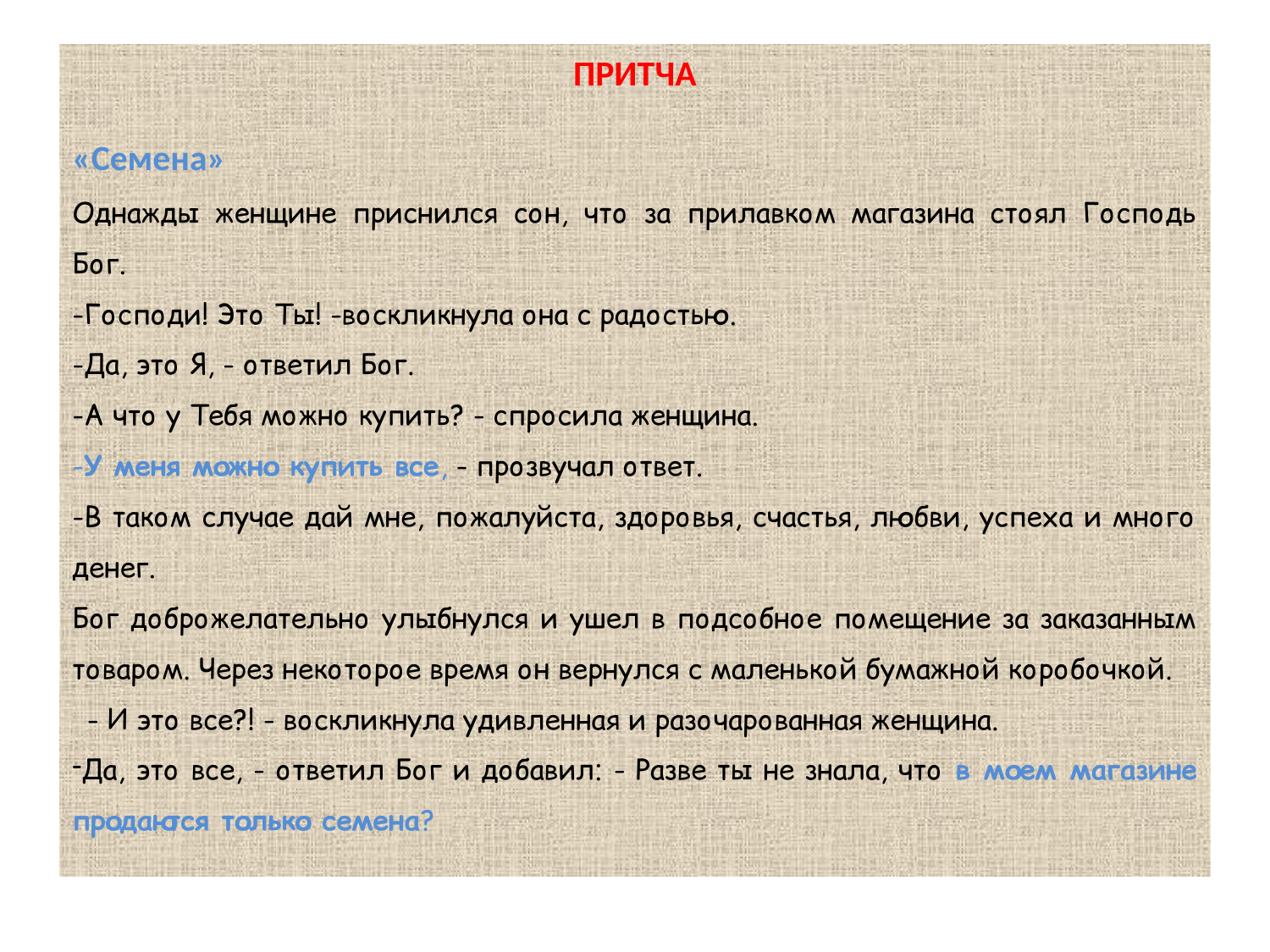

ПРИТЧА

«Семена»
Однажды женщине приснился сон, что за прилавком магазина стоял Господь Бог.
-Господи! Это Ты! -воскликнула она с радостью.
-Да, это Я, - ответил Бог.
-А что у Тебя можно купить? - спросила женщина.
-У меня можно купить все, - прозвучал ответ.
-В таком случае дай мне, пожалуйста, здоровья, счастья, любви, успеха и много денег.
Бог доброжелательно улыбнулся и ушел в подсобное помещение за заказанным товаром. Через некоторое время он вернулся с маленькой бумажной коробочкой.
  - И это все?! - воскликнула удивленная и разочарованная женщина.
Да, это все, - ответил Бог и добавил: - Разве ты не знала, что в моем магазине продаются только семена?